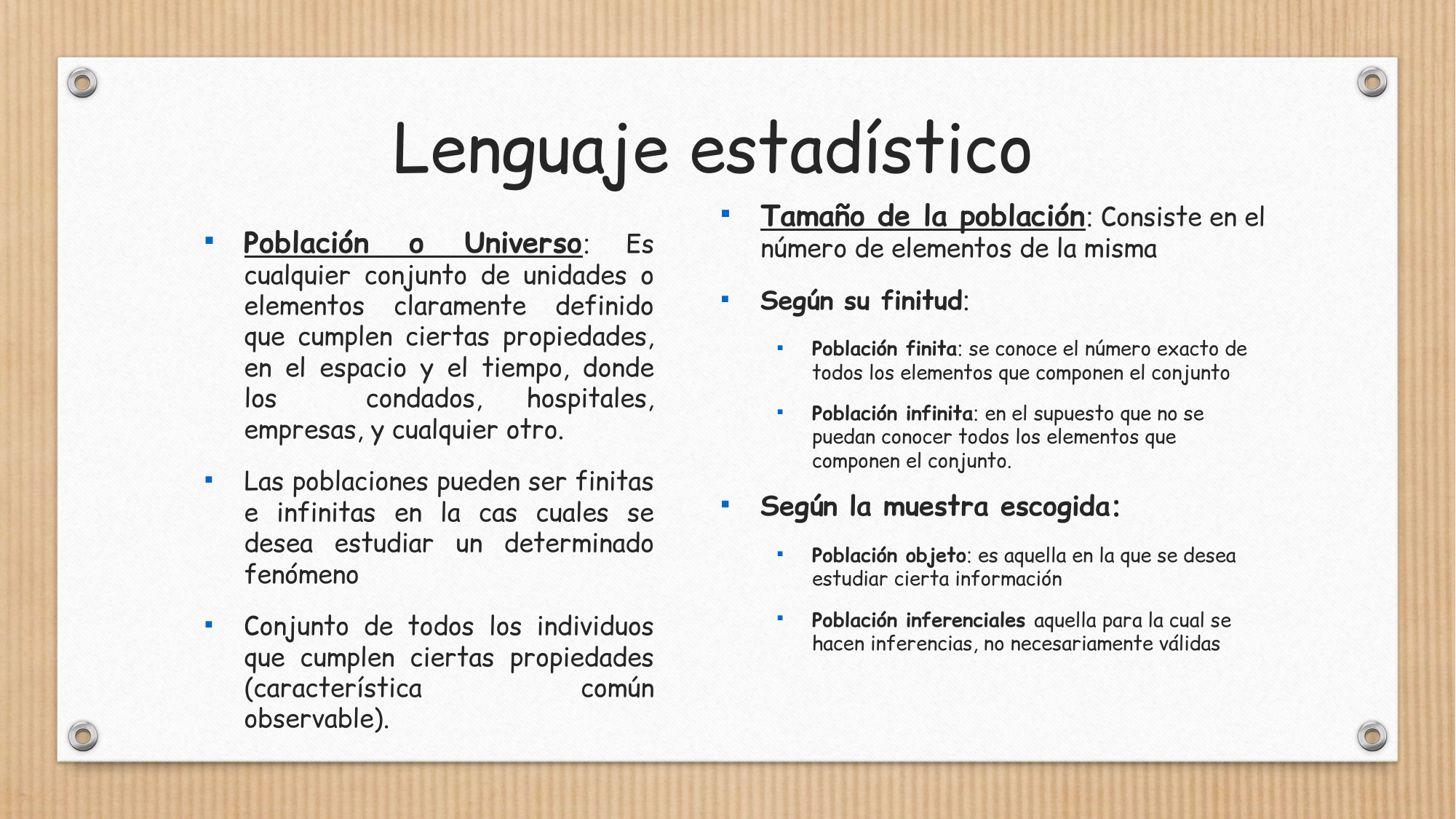

Lenguaje estadístico
Tamaño de la población: Consiste en el número de elementos de la misma
Según su finitud:
Población finita: se conoce el número exacto de todos los elementos que componen el conjunto
Población infinita: en el supuesto que no se puedan conocer todos los elementos que componen el conjunto.
Según la muestra escogida:
Población objeto: es aquella en la que se desea estudiar cierta información
Población inferenciales aquella para la cual se hacen inferencias, no necesariamente válidas

Población o Universo: Es cualquier conjunto de unidades o elementos claramente definido que cumplen ciertas propiedades, en el espacio y el tiempo, donde los  condados, hospitales, empresas, y cualquier otro.
Las poblaciones pueden ser finitas e infinitas en la cas cuales se desea estudiar un determinado fenómeno
Conjunto de todos los individuos que cumplen ciertas propiedades (característica común observable).